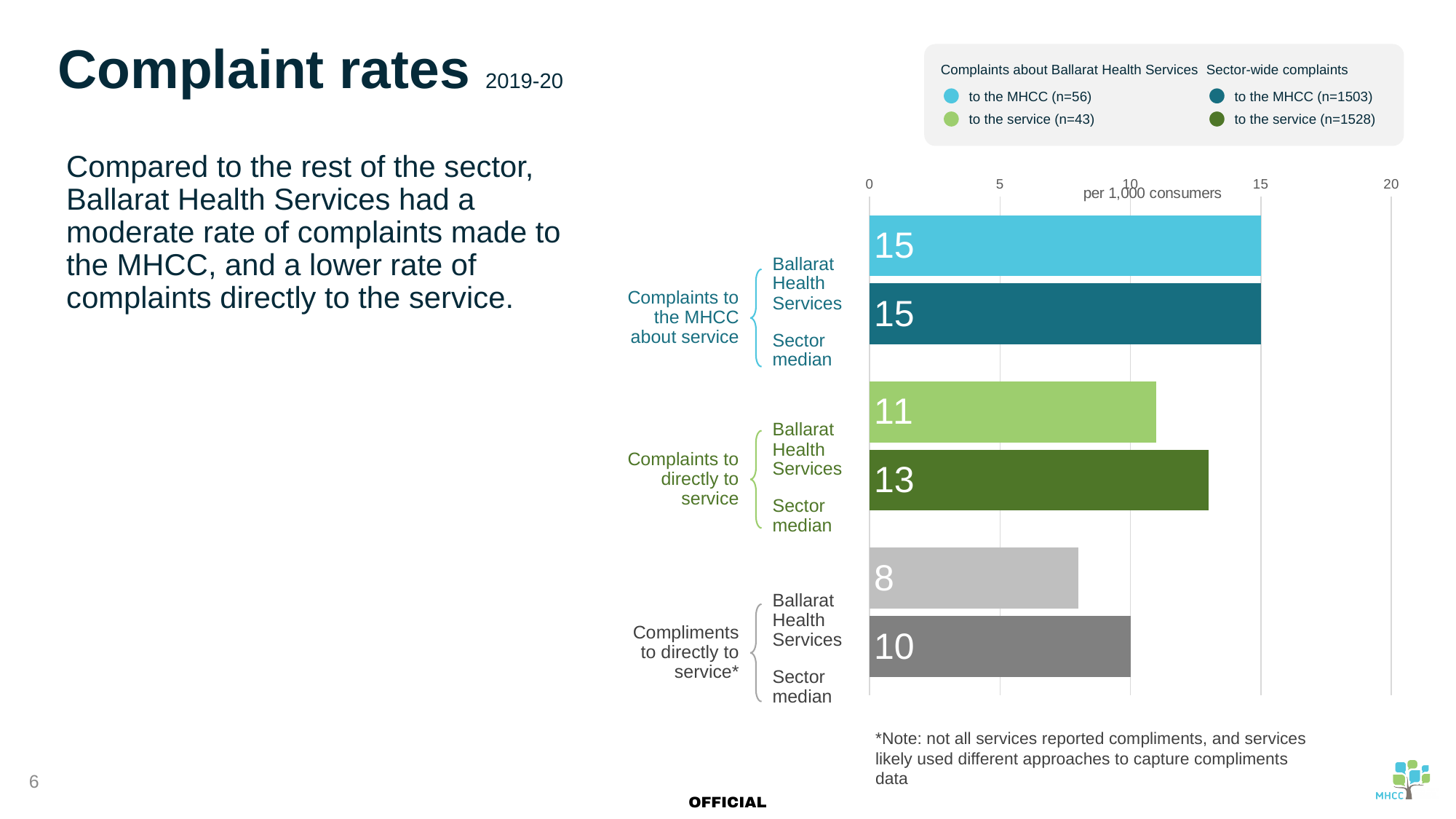

Complaint rates 2019-20

Complaints about Ballarat Health Services
to the MHCC (n=56)

to the service (n=43)

Sector-wide complaints
to the MHCC (n=1503)

to the service (n=1528)

Compared to the rest of the sector, Ballarat Health Services had a moderate rate of complaints made to the MHCC, and a lower rate of complaints directly to the service.

### Chart

| Category | Ballarat Health Services | Median |
|---|---|---|
| Complaints to MHCC about service | 15.0 | 15.0 |
| Complaints directly to service | 11.0 | 13.0 |
| Compliments directly to Ballarat Health Services | 8.0 | 10.0 |
Ballarat Health Services

Complaints to the MHCC about service
Sector median
Ballarat Health Services

Complaints to directly to service
Sector median
Ballarat Health Services

Compliments to directly to service*
Sector median
*Note: not all services reported compliments, and services likely used different approaches to capture compliments data